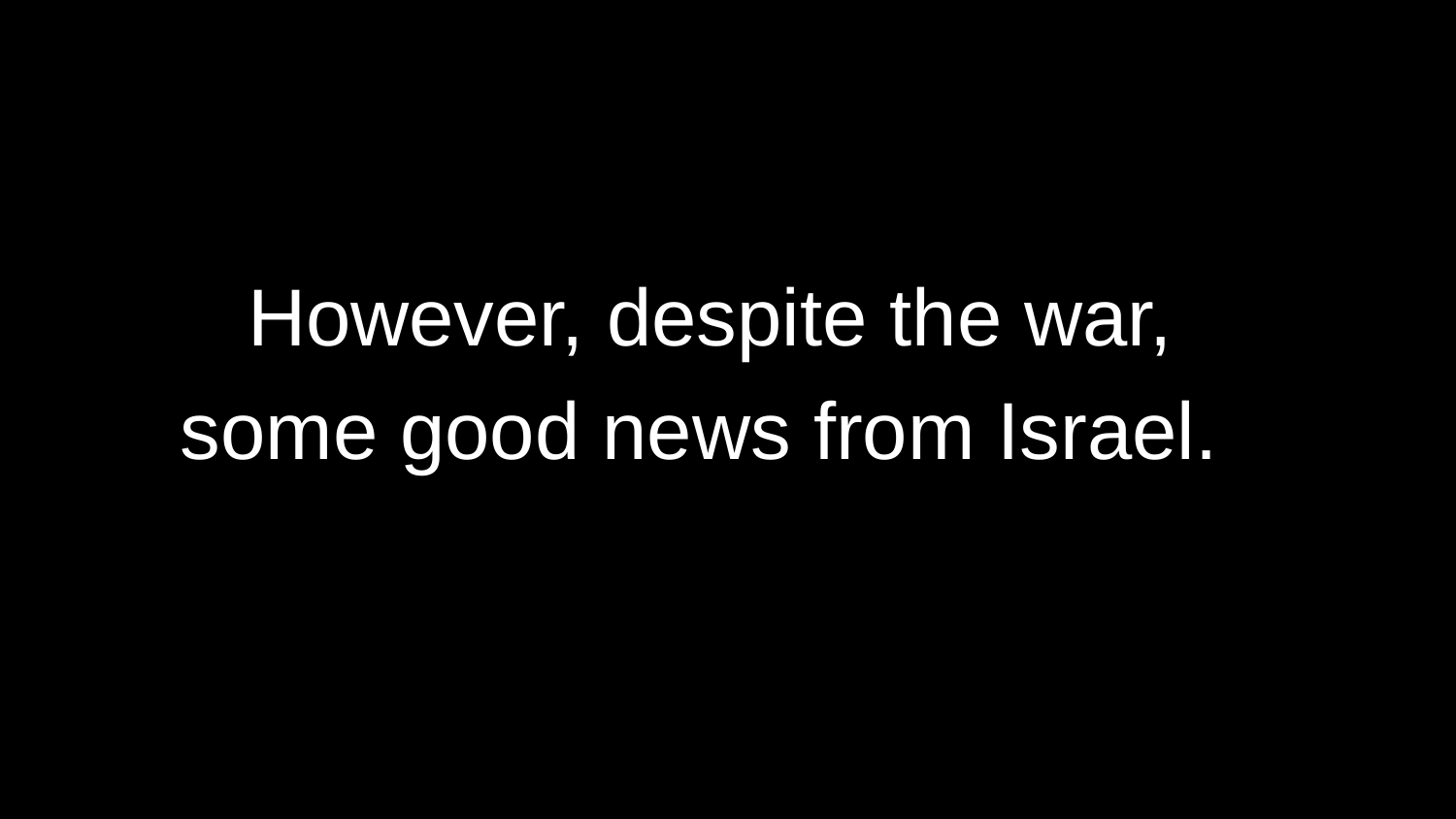

However, despite the war,
some good news from Israel.